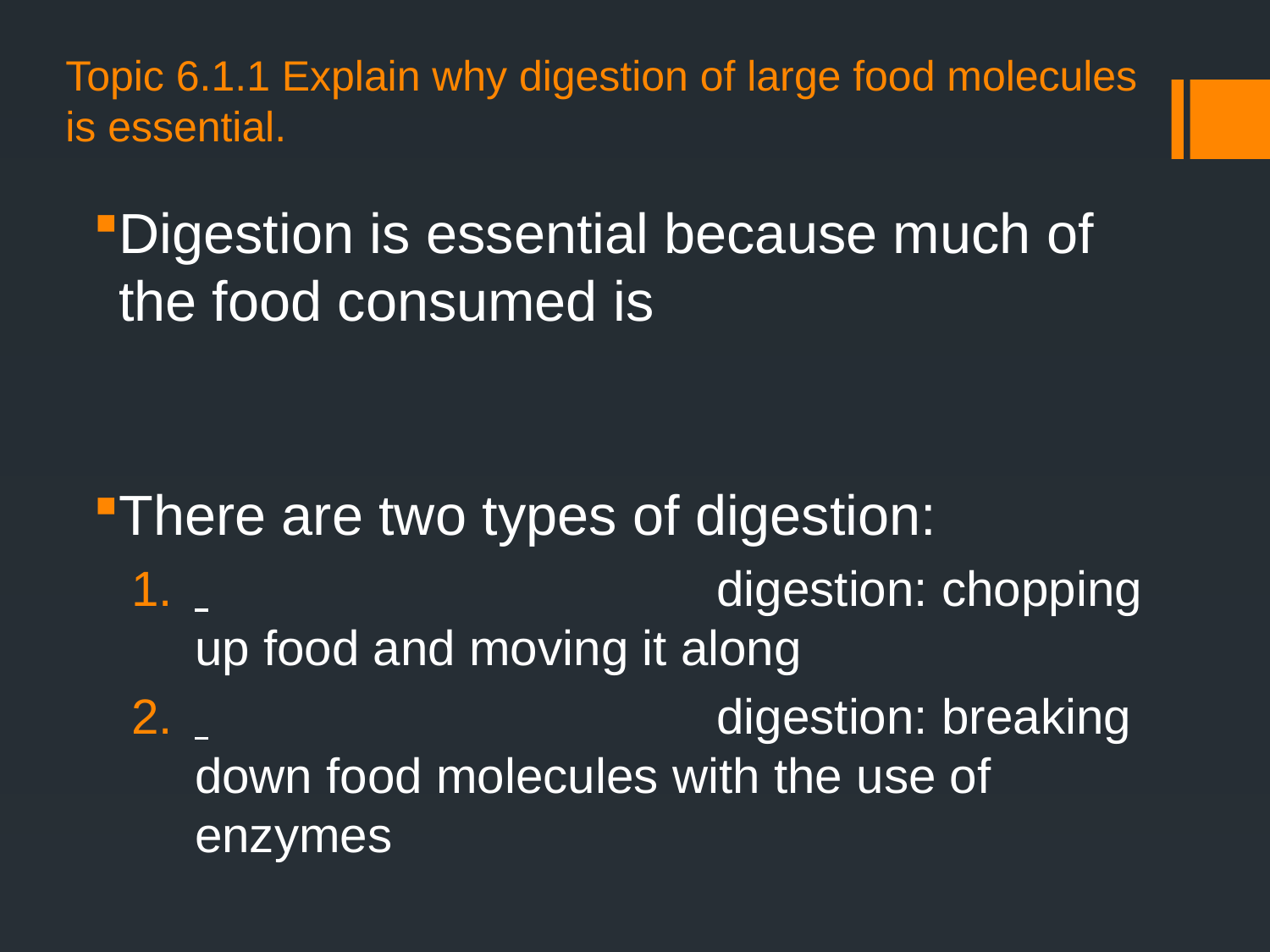

# Topic 6.1.1 Explain why digestion of large food molecules is essential.
Digestion is essential because much of the food consumed is
There are two types of digestion:
 				 digestion: chopping up food and moving it along
 				 digestion: breaking down food molecules with the use of enzymes